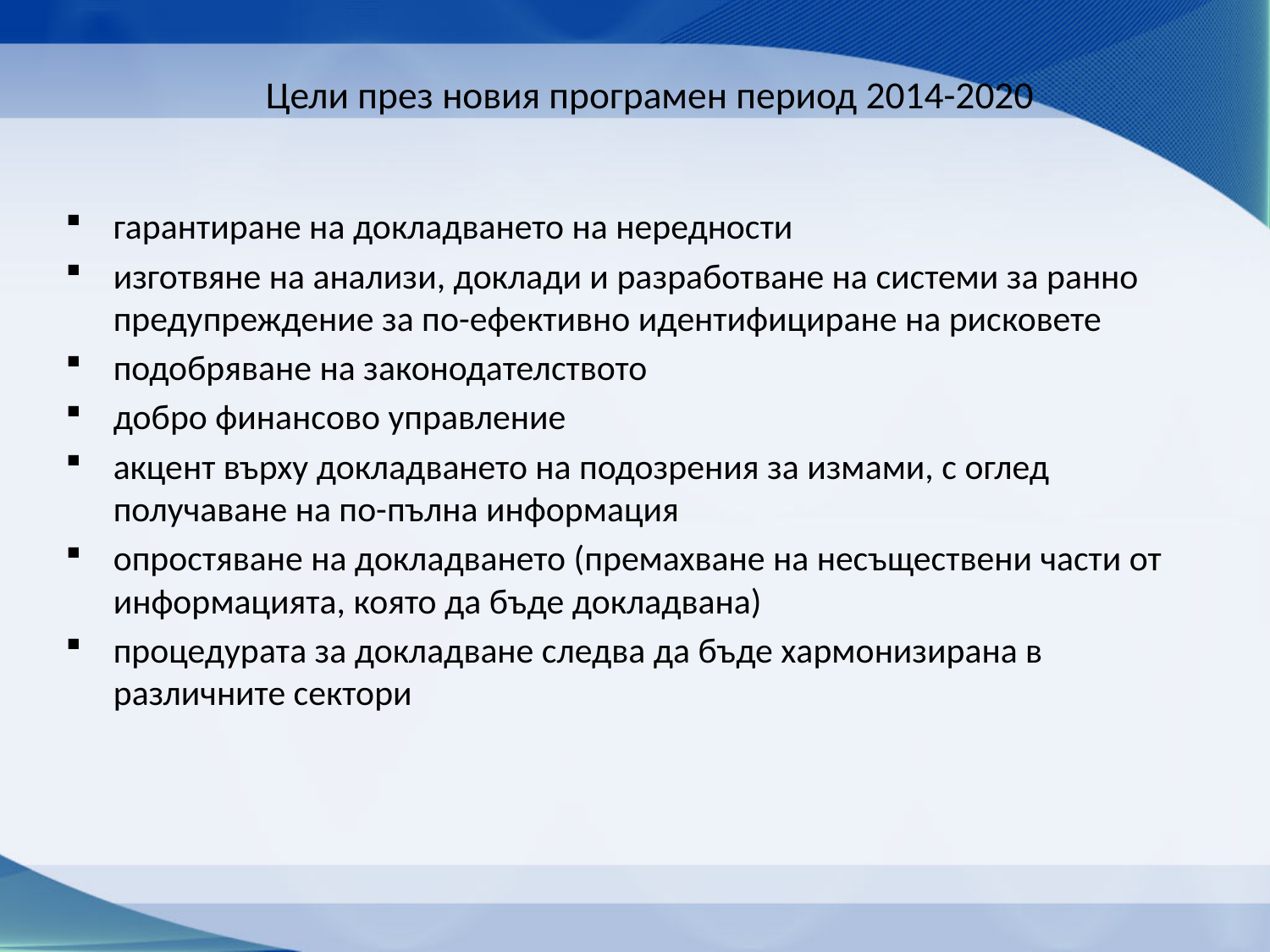

# Цели през новия програмен период 2014-2020

гарантиране на докладването на нередности
изготвяне на анализи, доклади и разработване на системи за ранно предупреждение за по-ефективно идентифициране на рисковете
подобряване на законодателството
добро финансово управление
акцент върху докладването на подозрения за измами, с оглед получаване на по-пълна информация
опростяване на докладването (премахване на несъществени части от информацията, която да бъде докладвана)
процедурата за докладване следва да бъде хармонизирана в различните сектори